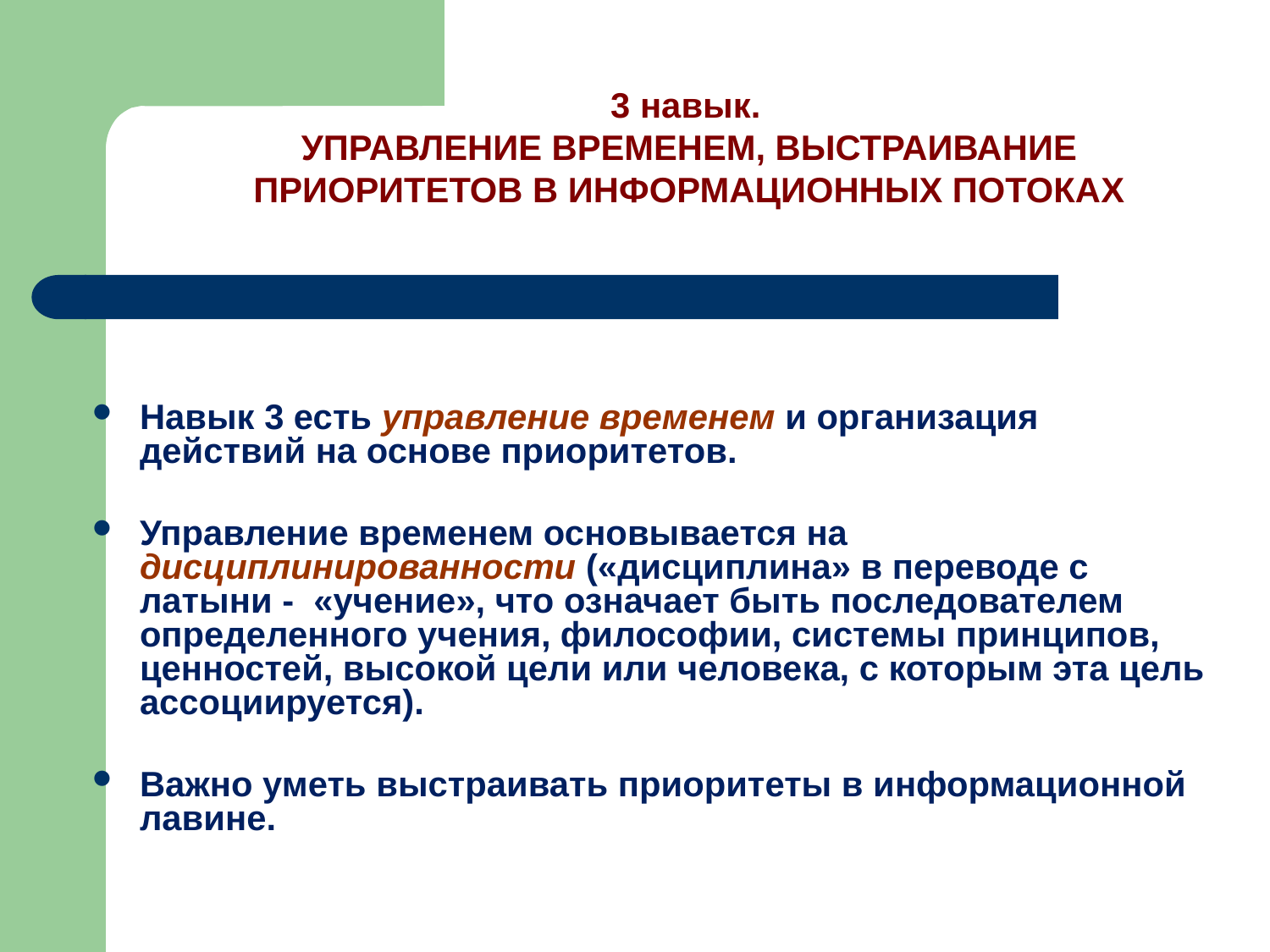

3 навык.
      УПРАВЛЕНИЕ ВРЕМЕНЕМ, ВЫСТРАИВАНИЕ
      ПРИОРИТЕТОВ В ИНФОРМАЦИОННЫХ ПОТОКАХ

Навык 3 есть управление временем и организация действий на основе приоритетов.

Управление временем основывается на дисциплинированности («дисциплина» в переводе с латыни -  «учение», что означает быть последователем определенного учения, философии, системы принципов, ценностей, высокой цели или человека, с которым эта цель ассоциируется).

Важно уметь выстраивать приоритеты в информационной лавине.